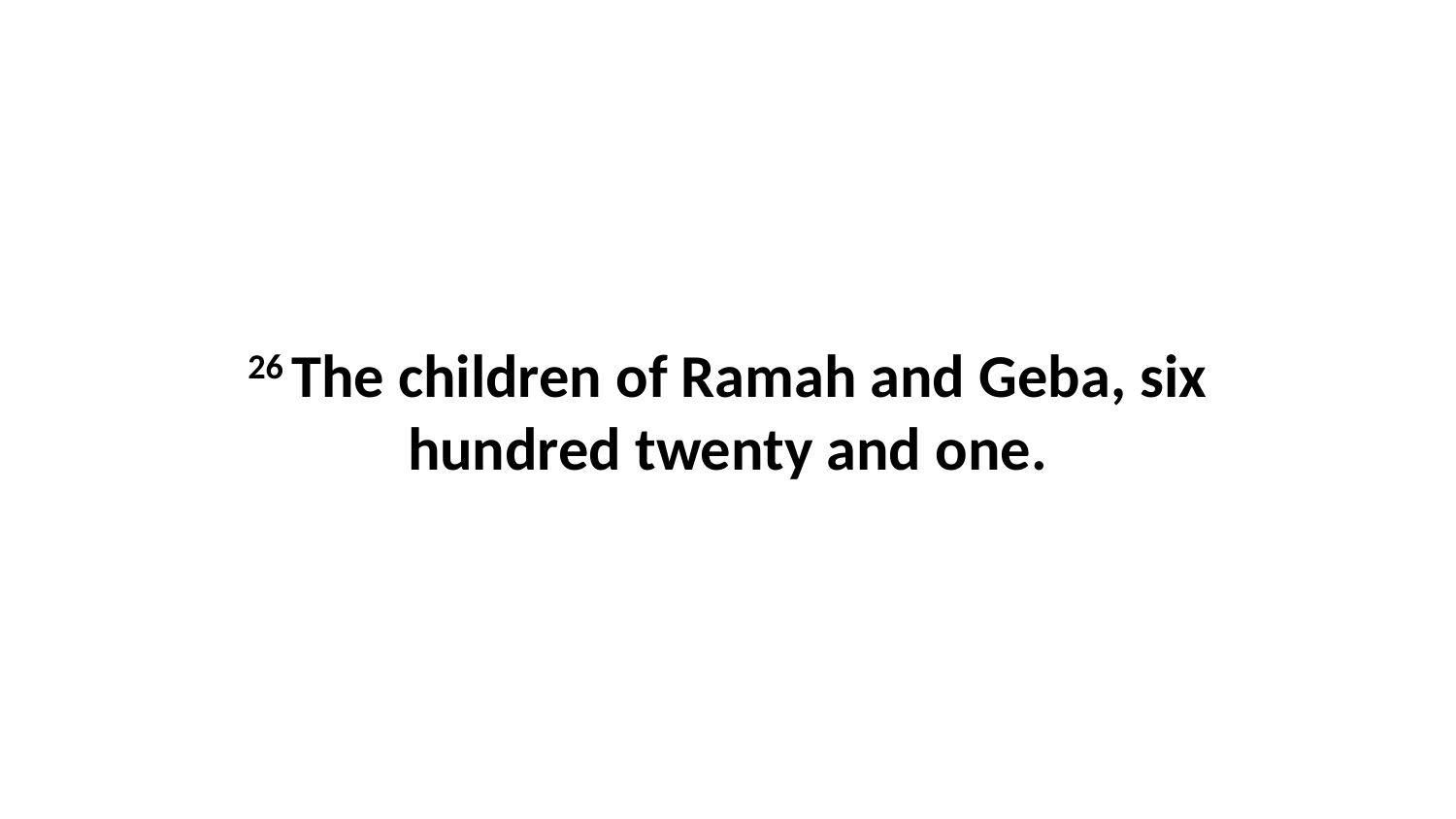

26 The children of Ramah and Geba, six hundred twenty and one.